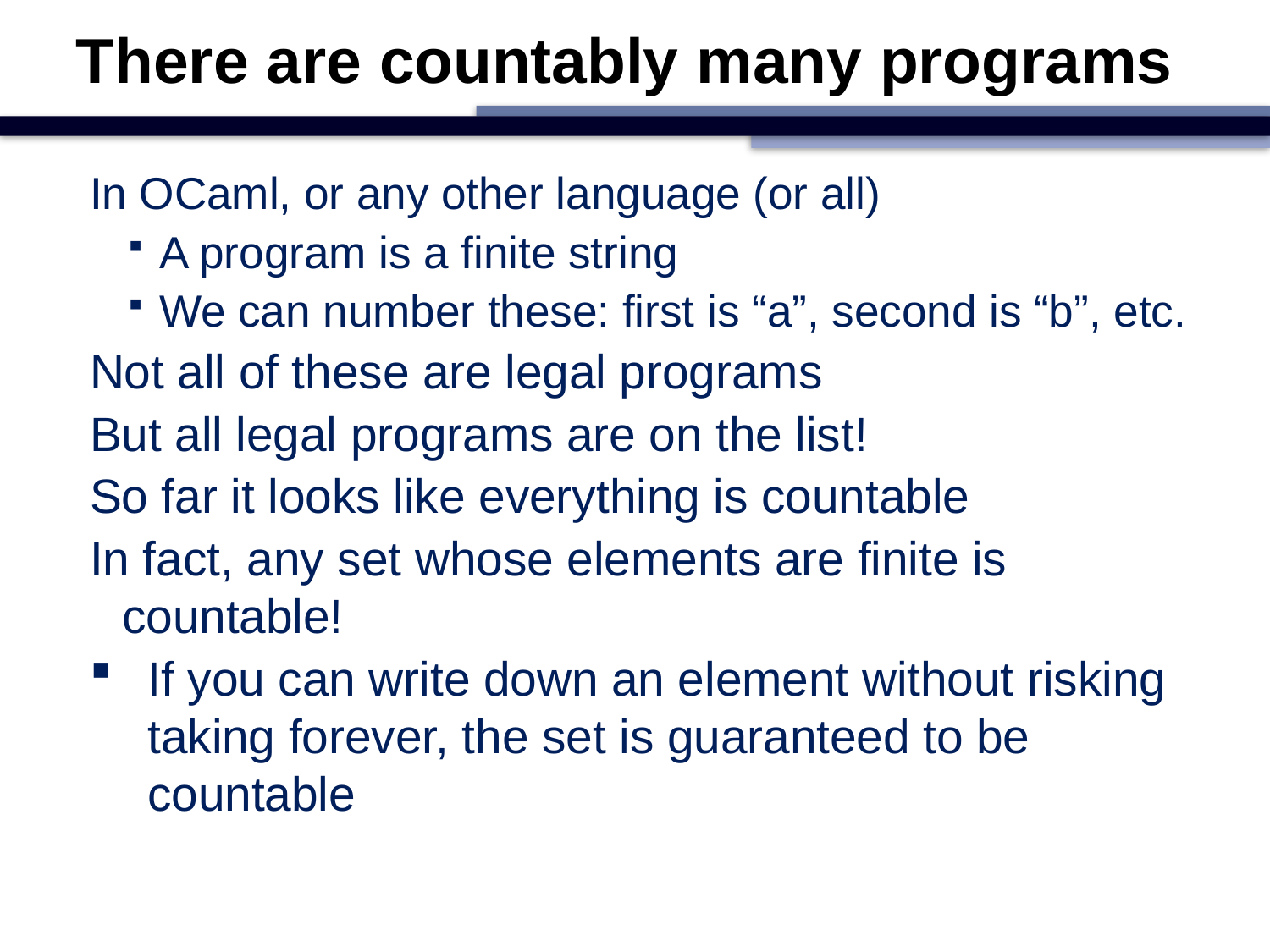

# There are countably many programs
In OCaml, or any other language (or all)
A program is a finite string
We can number these: first is “a”, second is “b”, etc.
Not all of these are legal programs
But all legal programs are on the list!
So far it looks like everything is countable
In fact, any set whose elements are finite is countable!
If you can write down an element without risking taking forever, the set is guaranteed to be countable